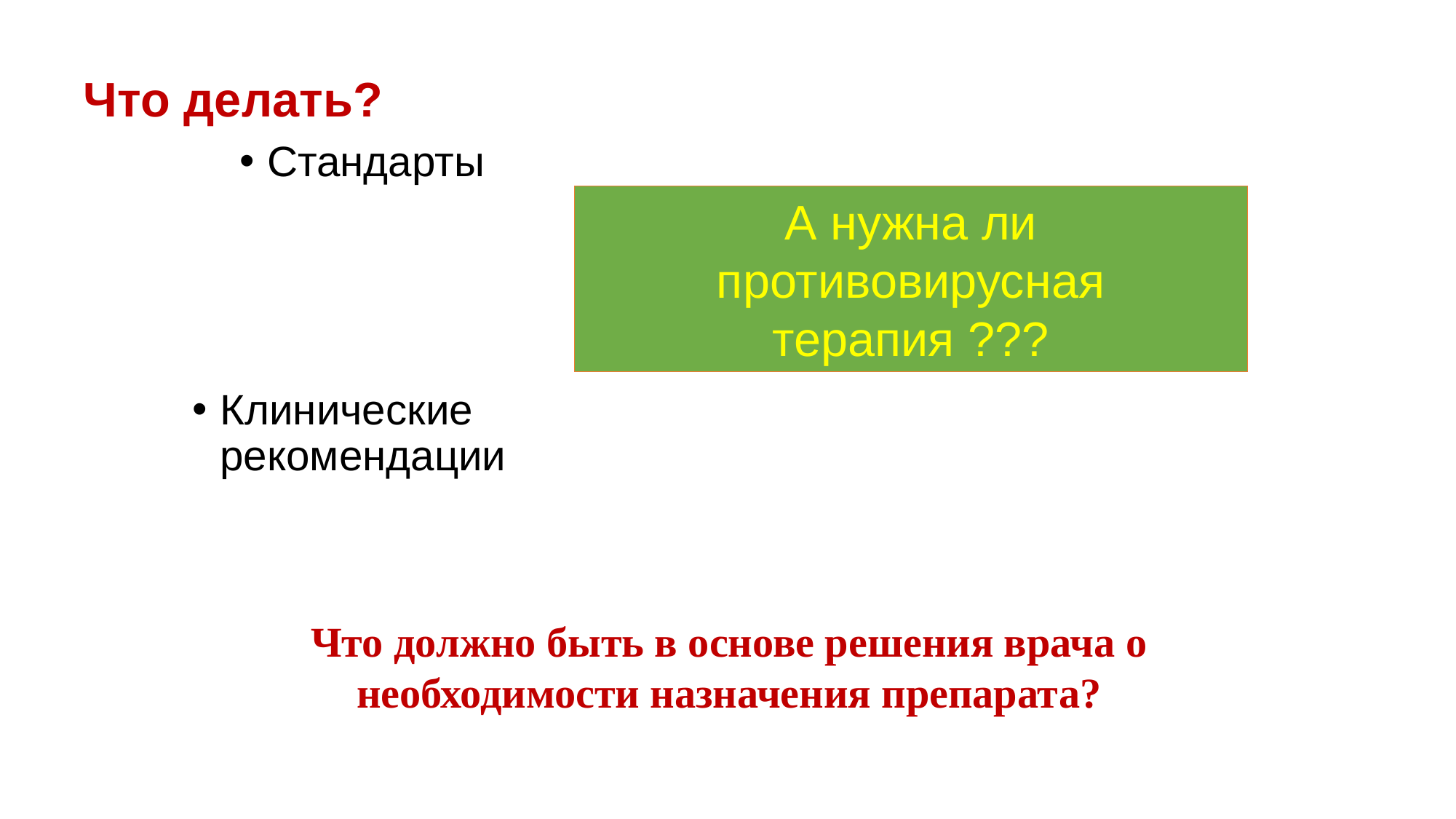

# Что делать?
Стандарты
А нужна ли противовирусная терапия ???
Клинические рекомендации
Что должно быть в основе решения врача о необходимости назначения препарата?